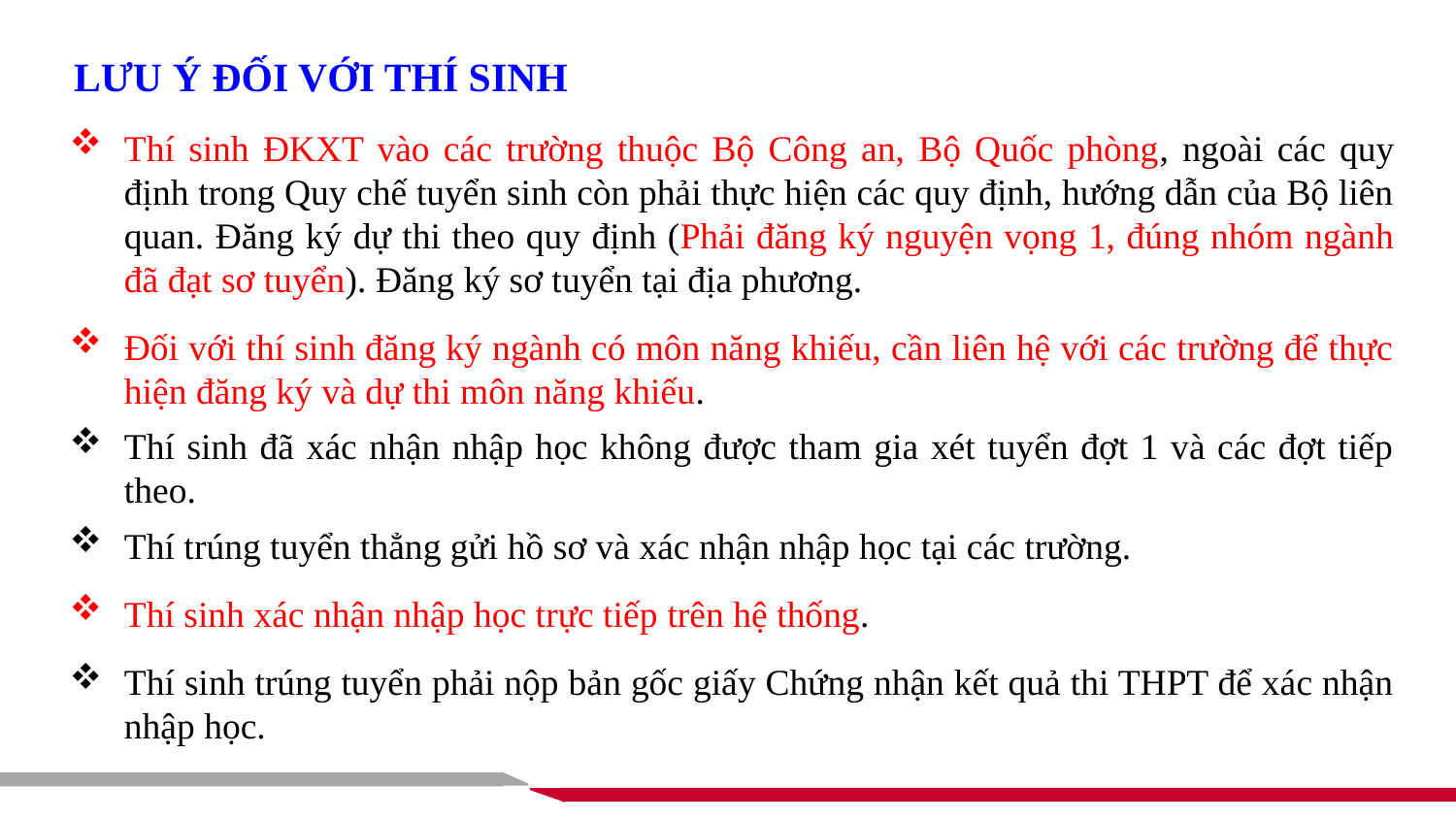

LƯU Ý ĐỐI VỚI THÍ SINH

Thí sinh ĐKXT vào các trường thuộc Bộ Công an, Bộ Quốc phòng, ngoài các quy định trong Quy chế tuyển sinh còn phải thực hiện các quy định, hướng dẫn của Bộ liên quan. Đăng ký dự thi theo quy định (Phải đăng ký nguyện vọng 1, đúng nhóm ngành đã đạt sơ tuyển). Đăng ký sơ tuyển tại địa phương.
Đối với thí sinh đăng ký ngành có môn năng khiếu, cần liên hệ với các trường để thực hiện đăng ký và dự thi môn năng khiếu.
Thí sinh đã xác nhận nhập học không được tham gia xét tuyển đợt 1 và các đợt tiếp theo.
Thí trúng tuyển thẳng gửi hồ sơ và xác nhận nhập học tại các trường.
Thí sinh xác nhận nhập học trực tiếp trên hệ thống.
Thí sinh trúng tuyển phải nộp bản gốc giấy Chứng nhận kết quả thi THPT để xác nhận nhập học.